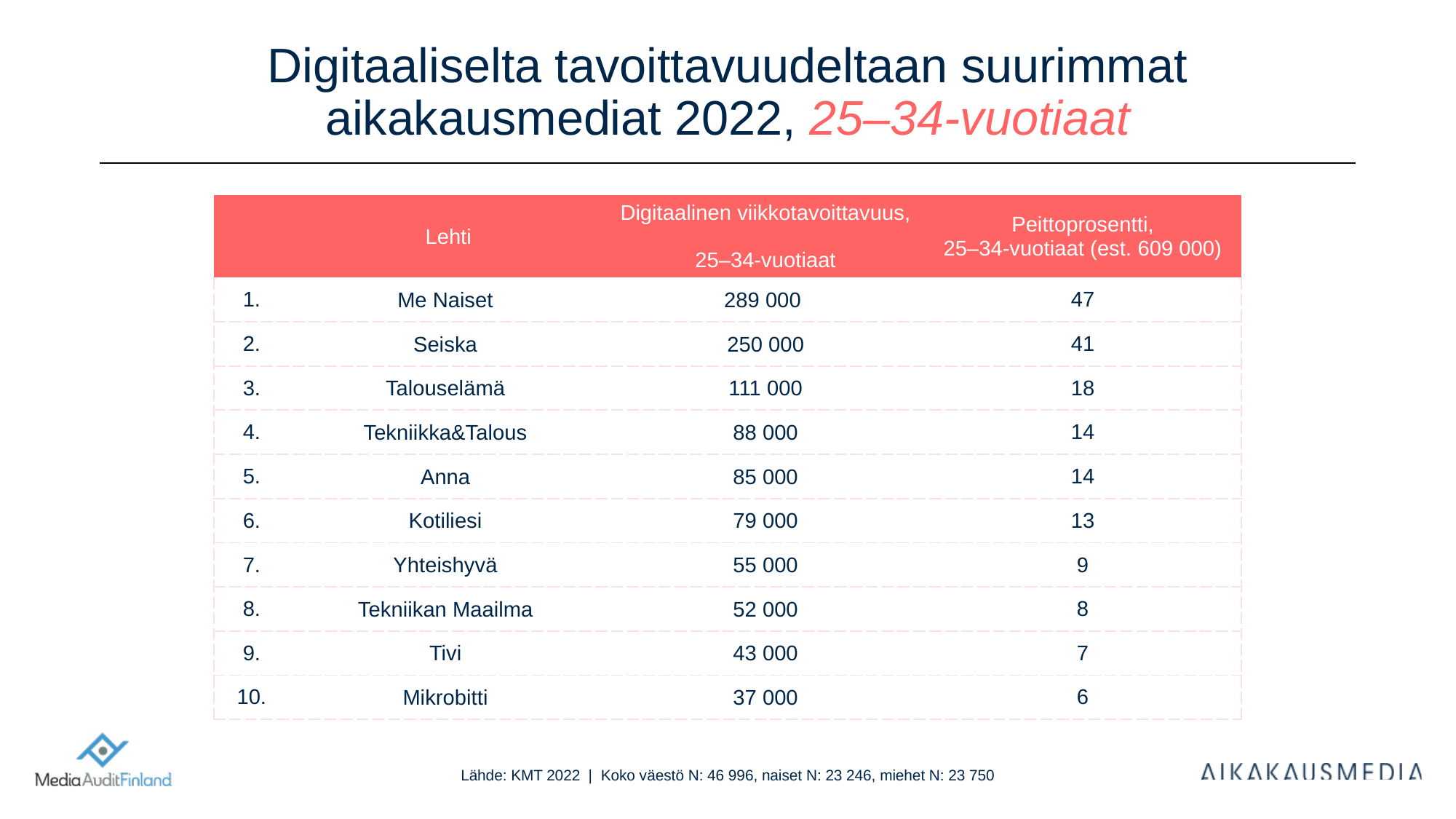

# Digitaaliselta tavoittavuudeltaan suurimmat aikakausmediat 2022, 25–34-vuotiaat
|  | Lehti | Digitaalinen viikkotavoittavuus, 25–34-vuotiaat | Peittoprosentti, 25–34-vuotiaat (est. 609 000) |
| --- | --- | --- | --- |
| 1. | Me Naiset | 289 000 | 47 |
| 2. | Seiska | 250 000 | 41 |
| 3. | Talouselämä | 111 000 | 18 |
| 4. | Tekniikka&Talous | 88 000 | 14 |
| 5. | Anna | 85 000 | 14 |
| 6. | Kotiliesi | 79 000 | 13 |
| 7. | Yhteishyvä | 55 000 | 9 |
| 8. | Tekniikan Maailma | 52 000 | 8 |
| 9. | Tivi | 43 000 | 7 |
| 10. | Mikrobitti | 37 000 | 6 |
Lähde: KMT 2022  |  Koko väestö N: 46 996, naiset N: 23 246, miehet N: 23 750